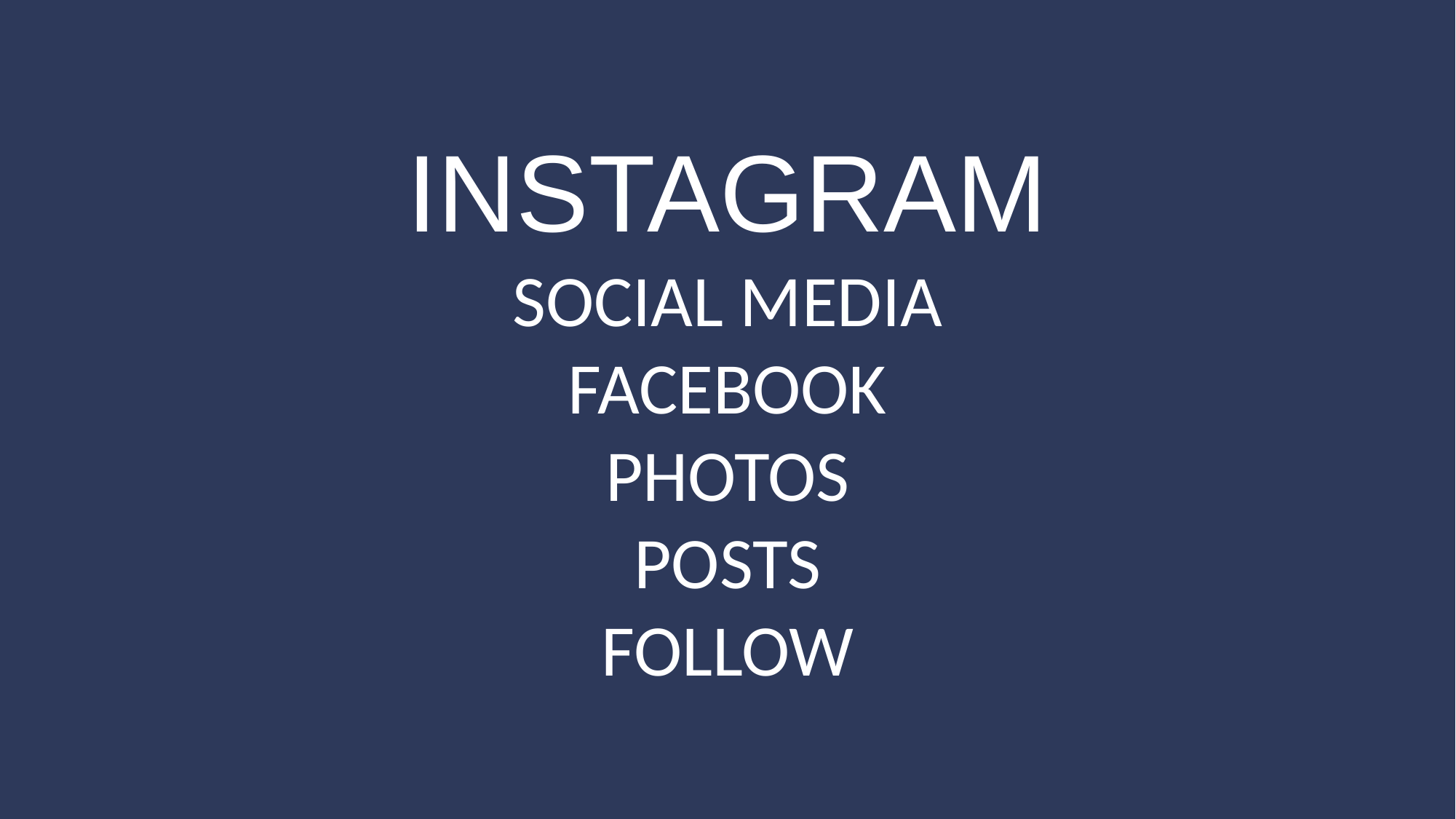

INSTAGRAM
SOCIAL MEDIA
FACEBOOK
PHOTOS
POSTS
FOLLOW